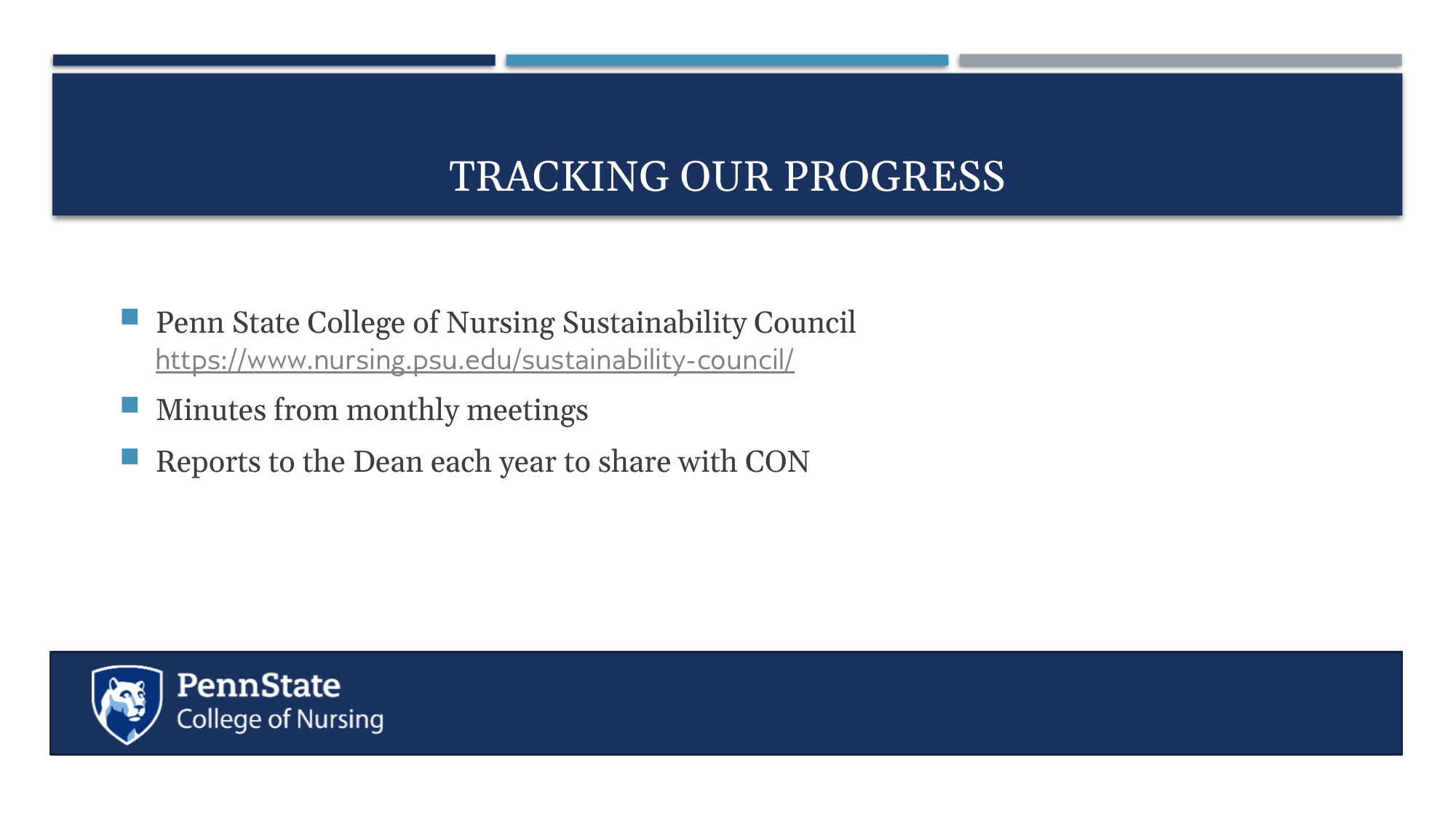

# Tracking our progress
Penn State College of Nursing Sustainability Council https://www.nursing.psu.edu/sustainability-council/
Minutes from monthly meetings
Reports to the Dean each year to share with CON